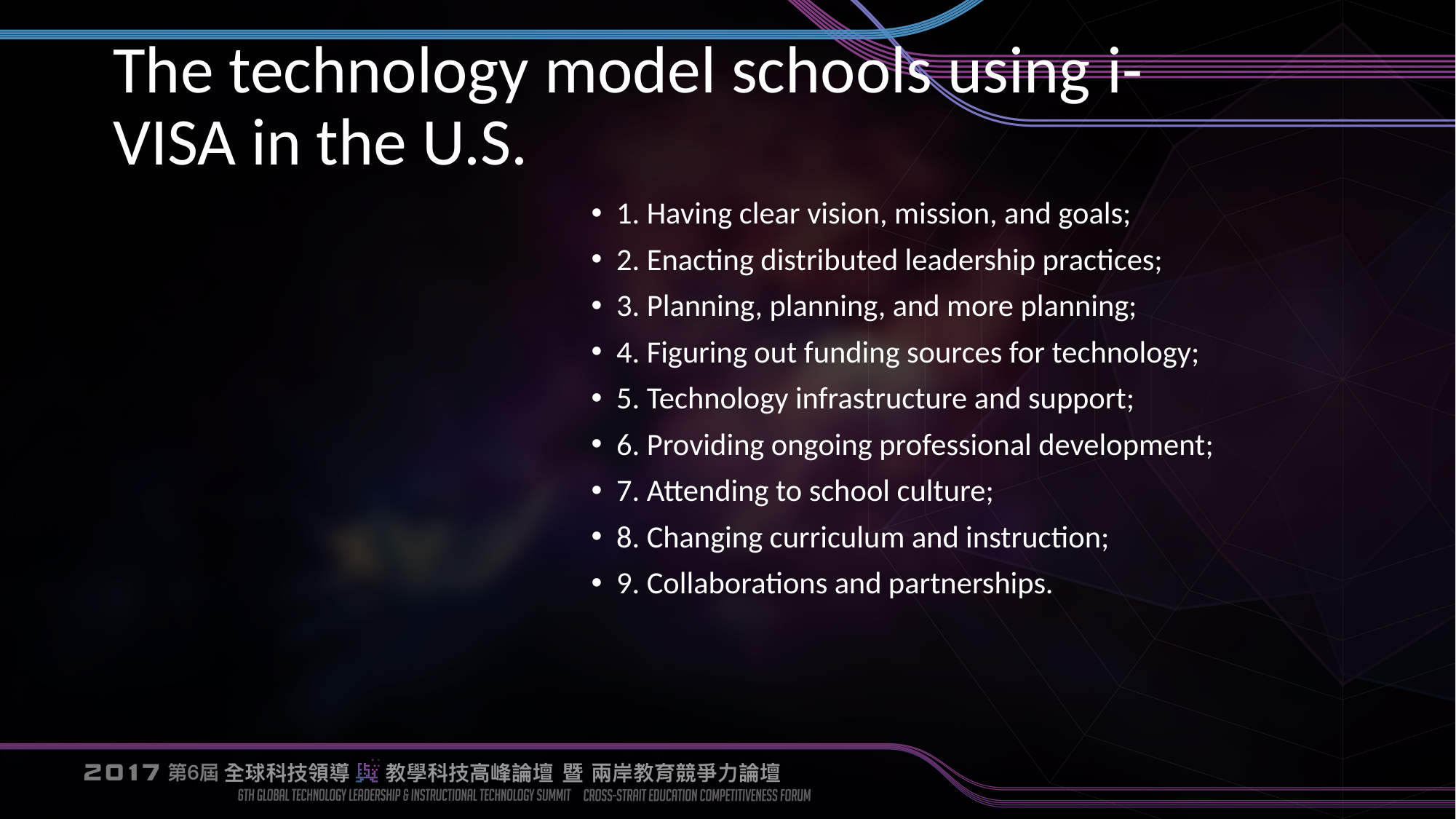

# The technology model schools using i-VISA in the U.S.
1. Having clear vision, mission, and goals;
2. Enacting distributed leadership practices;
3. Planning, planning, and more planning;
4. Figuring out funding sources for technology;
5. Technology infrastructure and support;
6. Providing ongoing professional development;
7. Attending to school culture;
8. Changing curriculum and instruction;
9. Collaborations and partnerships.